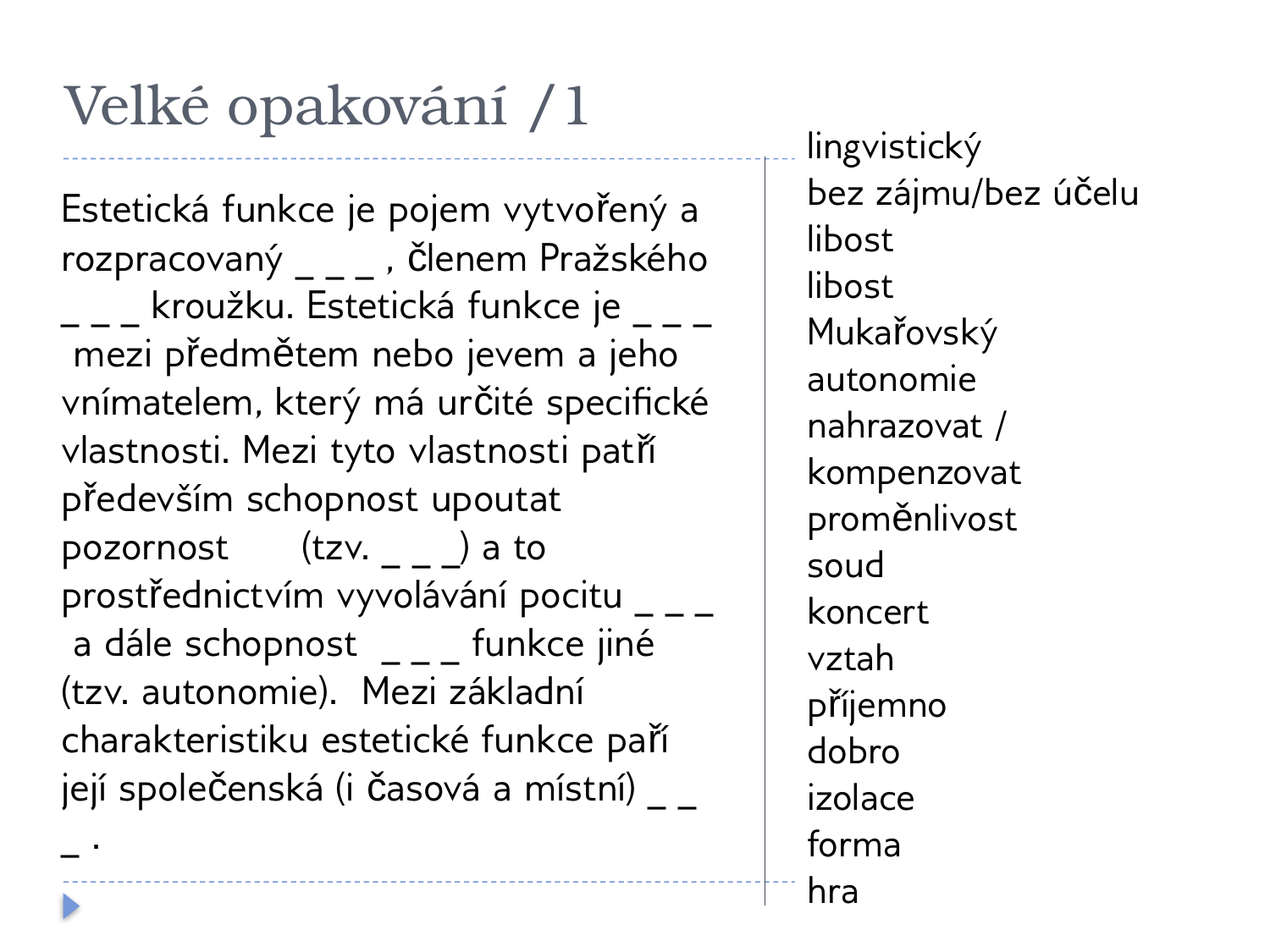

# Velké opakování /1
lingvistický
bez zájmu/bez účelu
libost
libost
Mukařovský
autonomie
nahrazovat / kompenzovat
proměnlivost
soud
koncert
vztah
příjemno
dobro
izolace
forma
hra
	Estetická funkce je pojem vytvořený a rozpracovaný _ _ _ , členem Pražského  _ _ _ kroužku. Estetická funkce je _ _ _  mezi předmětem nebo jevem a jeho vnímatelem, který má určité specifické vlastnosti. Mezi tyto vlastnosti patří především schopnost upoutat pozornost      (tzv. _ _ _) a to prostřednictvím vyvolávání pocitu _ _ _  a dále schopnost  _ _ _ funkce jiné (tzv. autonomie).  Mezi základní charakteristiku estetické funkce paří její společenská (i časová a místní) _ _ _ .